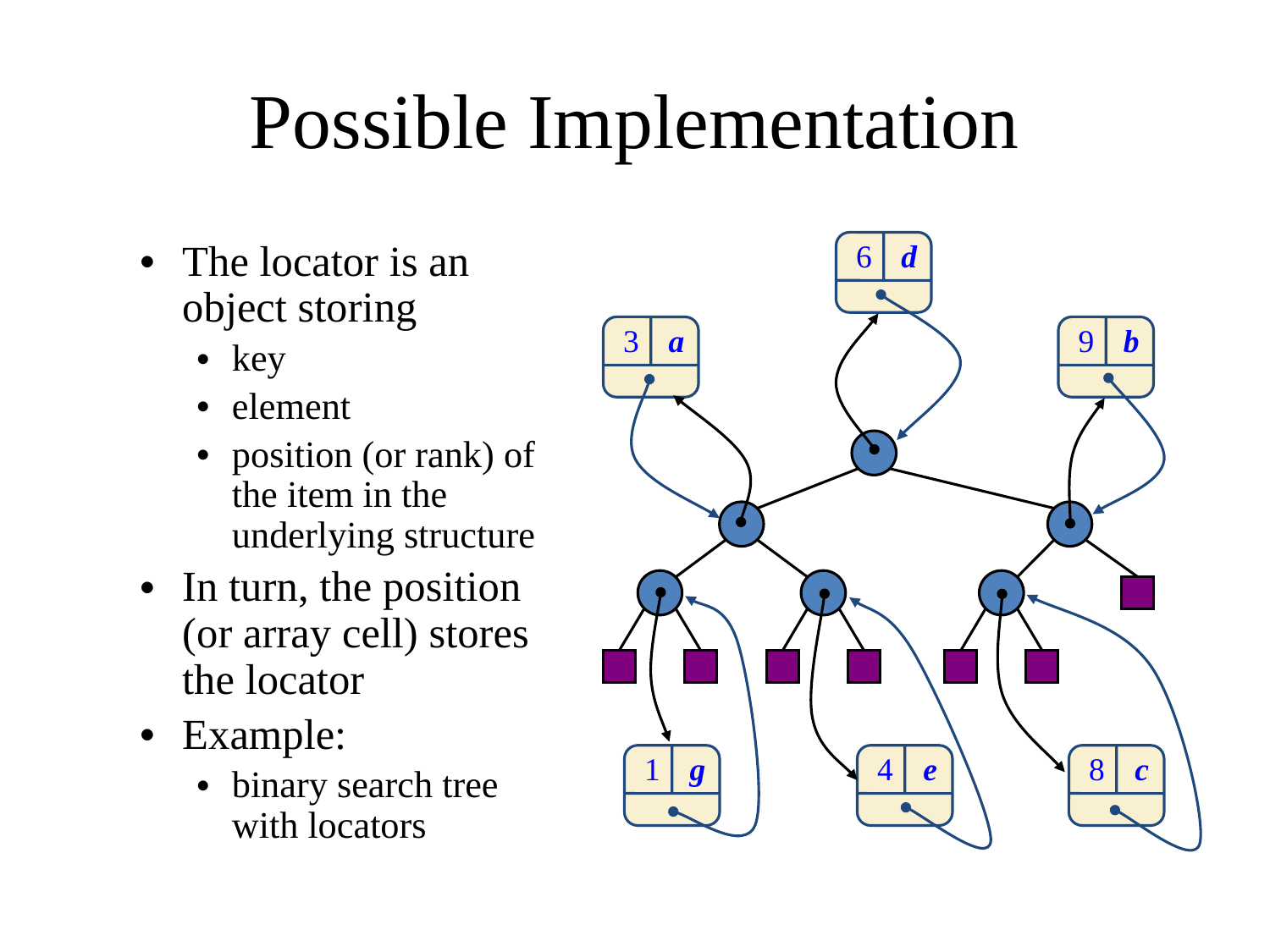

# Possible Implementation
d
6

The locator is an object storing
key
element
position (or rank) of the item in the underlying structure
In turn, the position (or array cell) stores the locator
Example:
binary search tree with locators

a
b
3
9

g
e
c
1
4
8